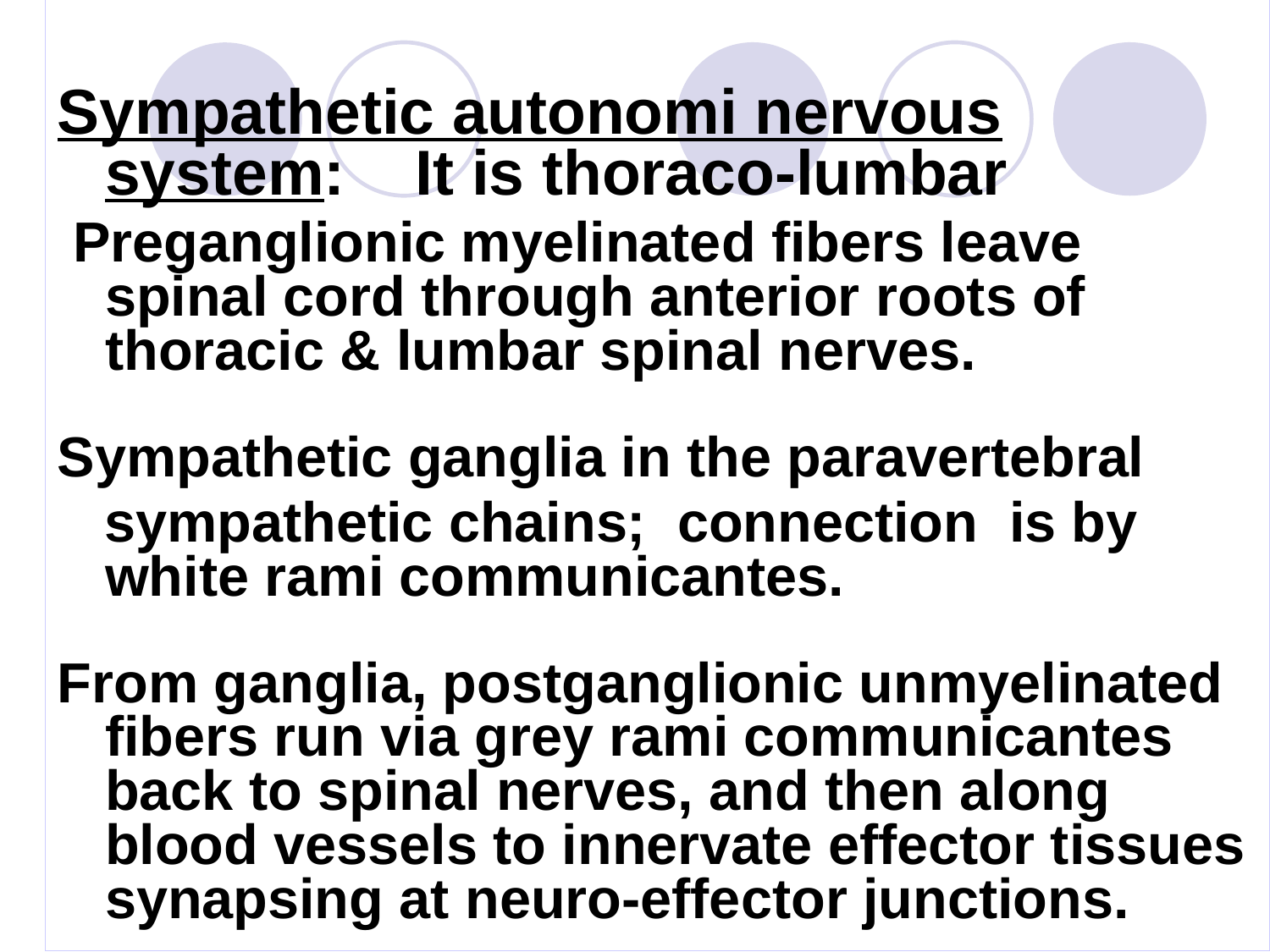

Sympathetic autonomi nervous system:    It is thoraco-lumbar
 Preganglionic myelinated fibers leave spinal cord through anterior roots of thoracic & lumbar spinal nerves.

Sympathetic ganglia in the paravertebral
   sympathetic chains;  connection  is by white rami communicantes.

From ganglia, postganglionic unmyelinated  fibers run via grey rami communicantes back to spinal nerves, and then along blood vessels to innervate effector tissues synapsing at neuro-effector junctions.
#